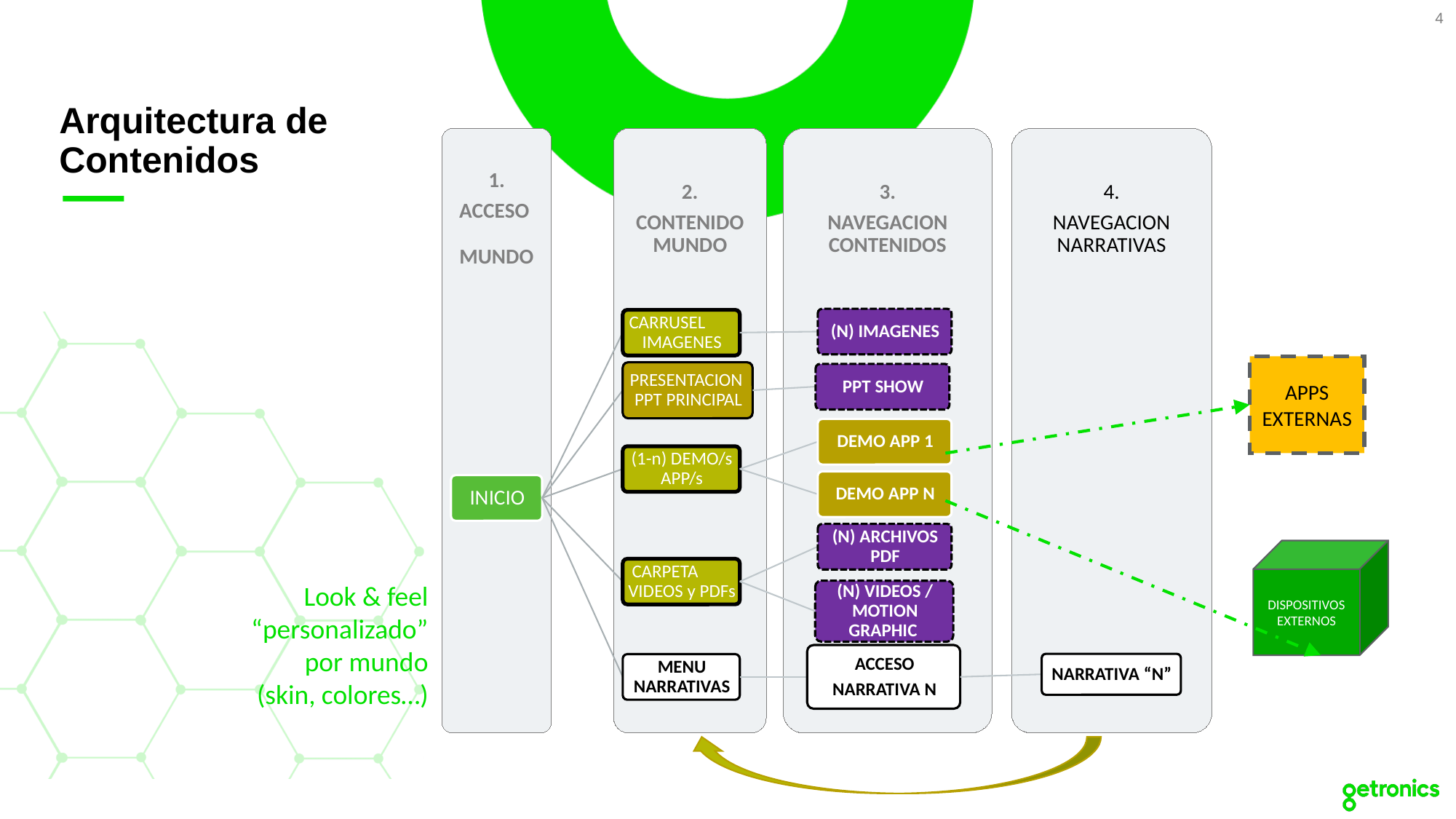

4
# Arquitectura de Contenidos
4.
NAVEGACION NARRATIVAS
3.
NAVEGACION CONTENIDOS
2.
CONTENIDO MUNDO
1.
ACCESO    MUNDO
INICIO

CARRUSEL        IMAGENES

(N) IMAGENES

PRESENTACION  PPT PRINCIPAL

PPT SHOW

(1-n) DEMO/s APP/s

DEMO APP 1

DEMO APP N

CARPETA         VIDEOS y PDFs

(N) ARCHIVOS PDF

(N) VIDEOS / MOTION GRAPHIC

MENU NARRATIVAS

ACCESO
NARRATIVA N

NARRATIVA “N”
APPS
EXTERNAS
DISPOSITIVOS
EXTERNOS
Look & feel
“personalizado”
por mundo
(skin, colores…)